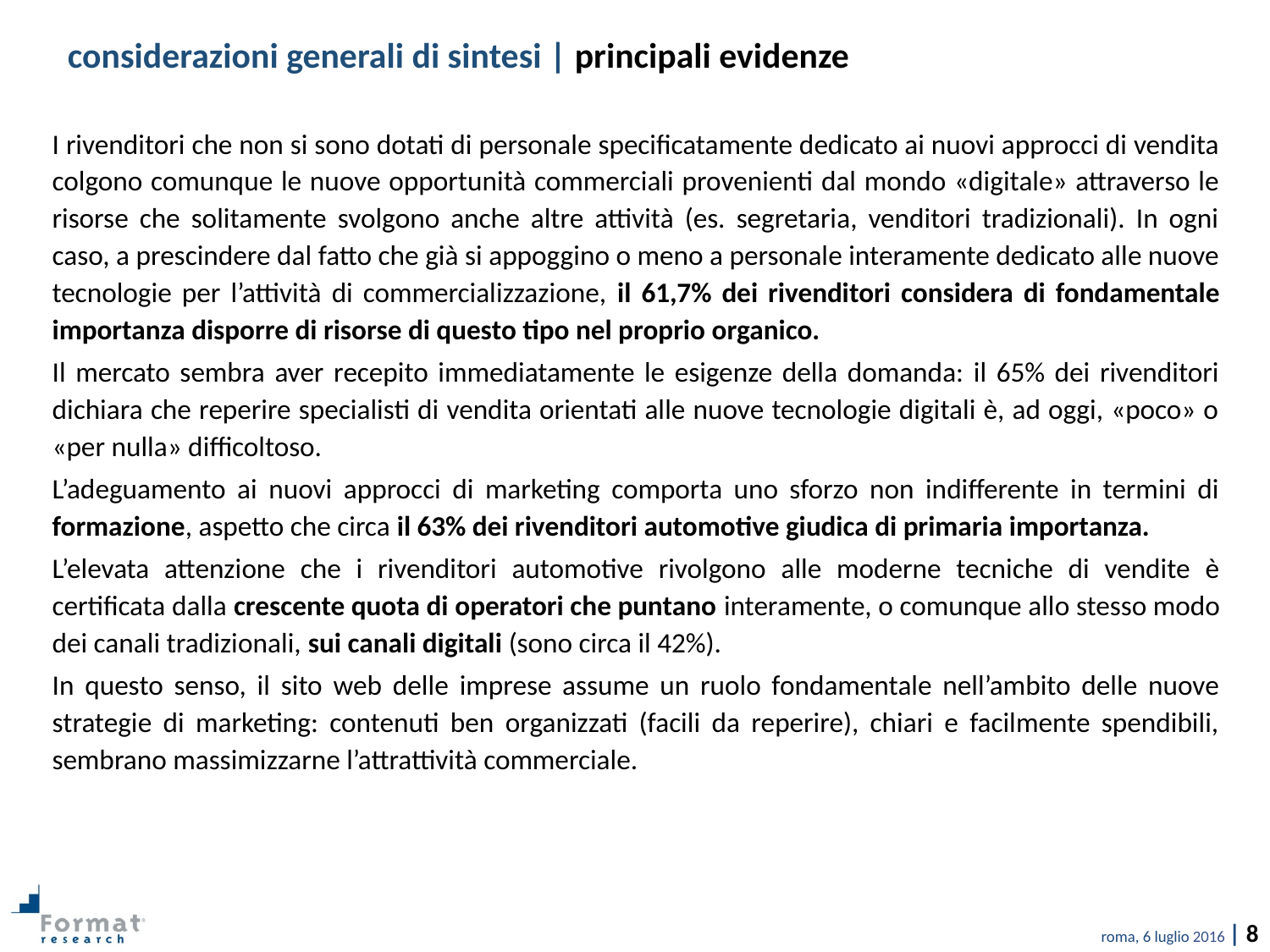

considerazioni generali di sintesi | principali evidenze
I rivenditori che non si sono dotati di personale specificatamente dedicato ai nuovi approcci di vendita colgono comunque le nuove opportunità commerciali provenienti dal mondo «digitale» attraverso le risorse che solitamente svolgono anche altre attività (es. segretaria, venditori tradizionali). In ogni caso, a prescindere dal fatto che già si appoggino o meno a personale interamente dedicato alle nuove tecnologie per l’attività di commercializzazione, il 61,7% dei rivenditori considera di fondamentale importanza disporre di risorse di questo tipo nel proprio organico.
Il mercato sembra aver recepito immediatamente le esigenze della domanda: il 65% dei rivenditori dichiara che reperire specialisti di vendita orientati alle nuove tecnologie digitali è, ad oggi, «poco» o «per nulla» difficoltoso.
L’adeguamento ai nuovi approcci di marketing comporta uno sforzo non indifferente in termini di formazione, aspetto che circa il 63% dei rivenditori automotive giudica di primaria importanza.
L’elevata attenzione che i rivenditori automotive rivolgono alle moderne tecniche di vendite è certificata dalla crescente quota di operatori che puntano interamente, o comunque allo stesso modo dei canali tradizionali, sui canali digitali (sono circa il 42%).
In questo senso, il sito web delle imprese assume un ruolo fondamentale nell’ambito delle nuove strategie di marketing: contenuti ben organizzati (facili da reperire), chiari e facilmente spendibili, sembrano massimizzarne l’attrattività commerciale.